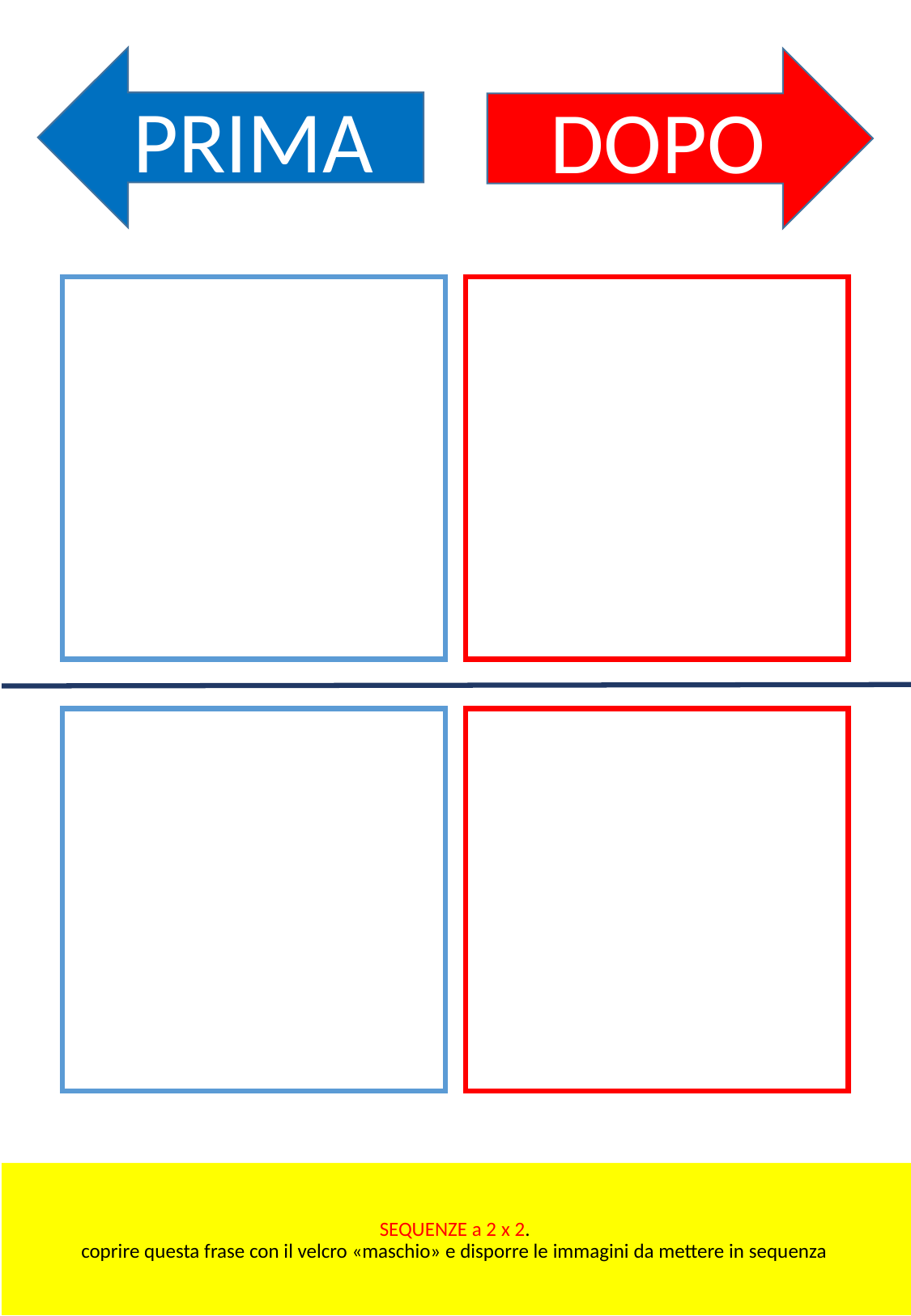

PRIMA
DOPO
#

5

5

SEQUENZE a 2 x 2.
coprire questa frase con il velcro «maschio» e disporre le immagini da mettere in sequenza